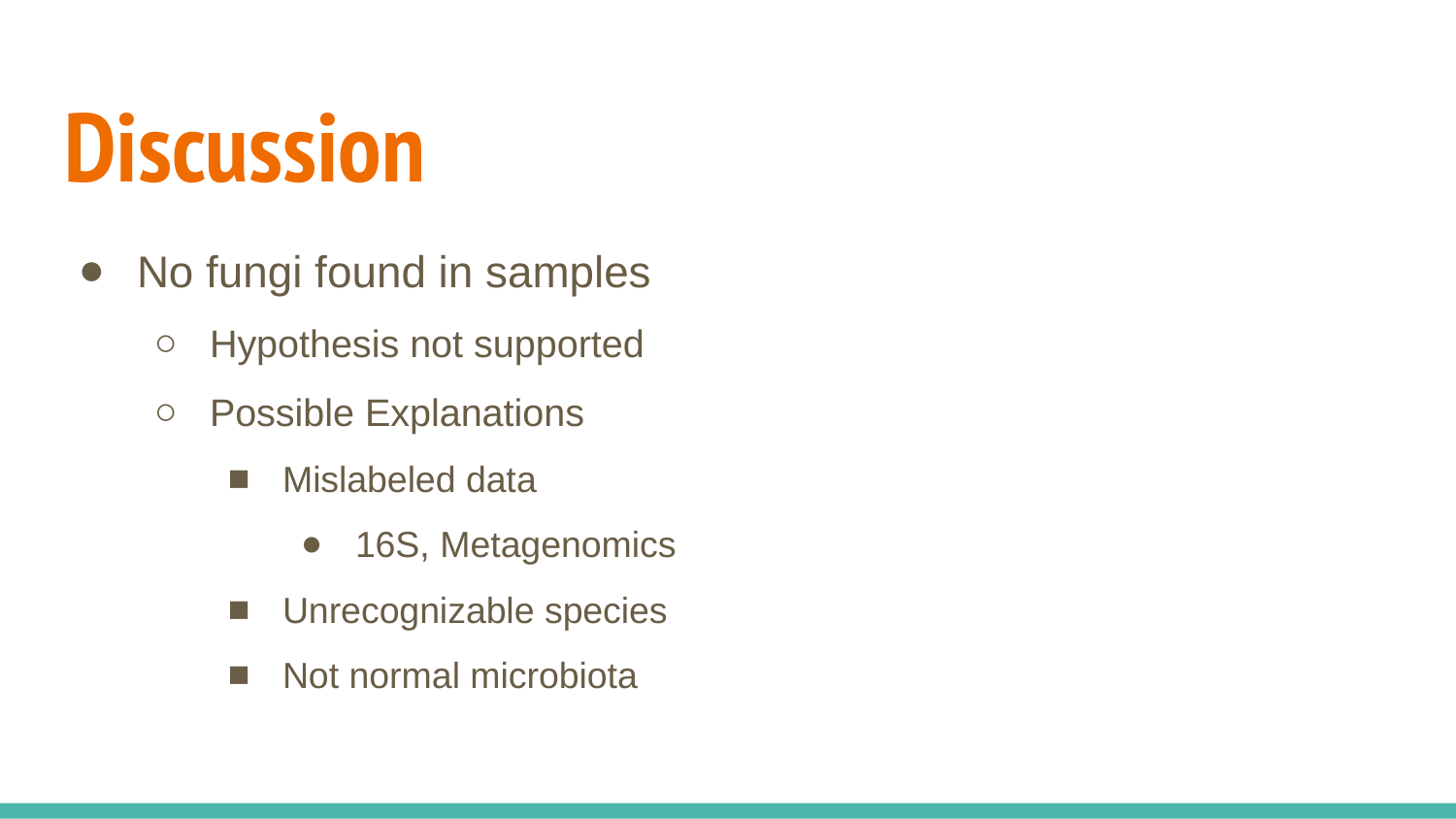

# Discussion
No fungi found in samples
Hypothesis not supported
Possible Explanations
Mislabeled data
16S, Metagenomics
Unrecognizable species
Not normal microbiota